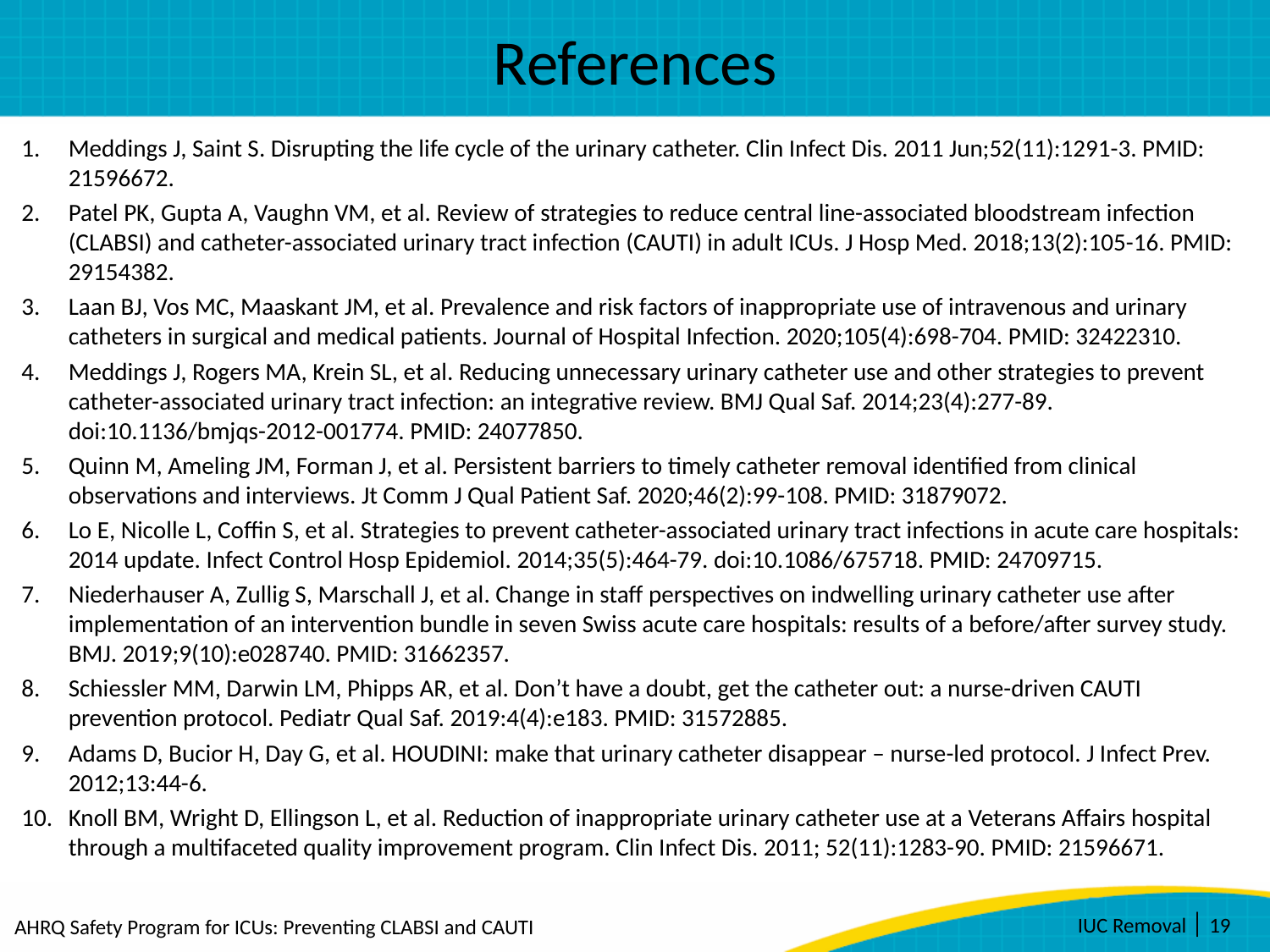

# References
Meddings J, Saint S. Disrupting the life cycle of the urinary catheter. Clin Infect Dis. 2011 Jun;52(11):1291-3. PMID: 21596672.
Patel PK, Gupta A, Vaughn VM, et al. Review of strategies to reduce central line-associated bloodstream infection (CLABSI) and catheter-associated urinary tract infection (CAUTI) in adult ICUs. J Hosp Med. 2018;13(2):105-16. PMID: 29154382.
Laan BJ, Vos MC, Maaskant JM, et al. Prevalence and risk factors of inappropriate use of intravenous and urinary catheters in surgical and medical patients. Journal of Hospital Infection. 2020;105(4):698-704. PMID: 32422310.
Meddings J, Rogers MA, Krein SL, et al. Reducing unnecessary urinary catheter use and other strategies to prevent catheter-associated urinary tract infection: an integrative review. BMJ Qual Saf. 2014;23(4):277-89. doi:10.1136/bmjqs-2012-001774. PMID: 24077850.
Quinn M, Ameling JM, Forman J, et al. Persistent barriers to timely catheter removal identified from clinical observations and interviews. Jt Comm J Qual Patient Saf. 2020;46(2):99-108. PMID: 31879072.
Lo E, Nicolle L, Coffin S, et al. Strategies to prevent catheter-associated urinary tract infections in acute care hospitals: 2014 update. Infect Control Hosp Epidemiol. 2014;35(5):464-79. doi:10.1086/675718. PMID: 24709715.
Niederhauser A, Zullig S, Marschall J, et al. Change in staff perspectives on indwelling urinary catheter use after implementation of an intervention bundle in seven Swiss acute care hospitals: results of a before/after survey study. BMJ. 2019;9(10):e028740. PMID: 31662357.
Schiessler MM, Darwin LM, Phipps AR, et al. Don’t have a doubt, get the catheter out: a nurse-driven CAUTI prevention protocol. Pediatr Qual Saf. 2019:4(4):e183. PMID: 31572885.
Adams D, Bucior H, Day G, et al. HOUDINI: make that urinary catheter disappear – nurse-led protocol. J Infect Prev. 2012;13:44-6.
Knoll BM, Wright D, Ellingson L, et al. Reduction of inappropriate urinary catheter use at a Veterans Affairs hospital through a multifaceted quality improvement program. Clin Infect Dis. 2011; 52(11):1283-90. PMID: 21596671.

IUC Removal ׀ 19